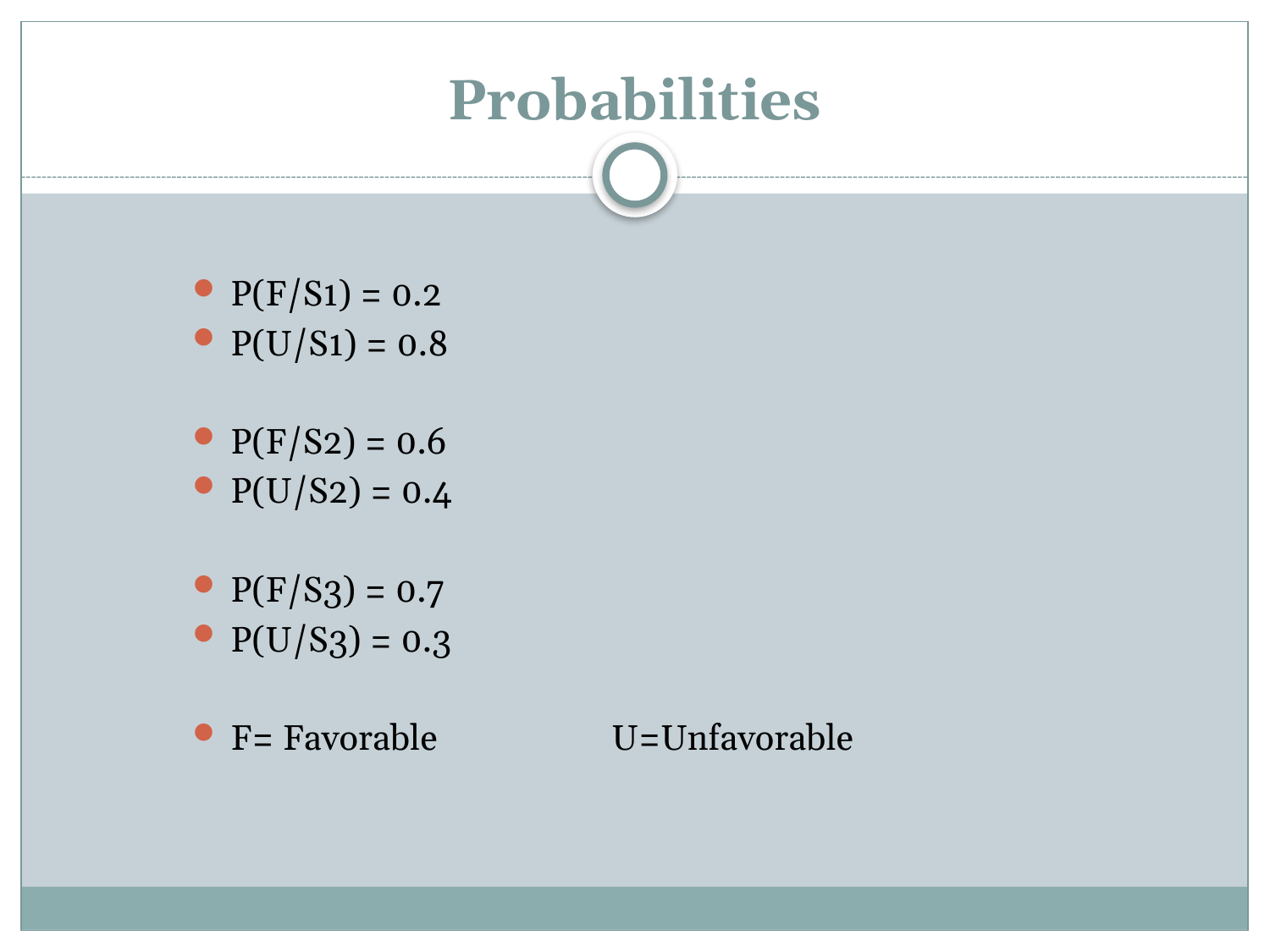

# Probabilities
P(F/S1) = 0.2
P(U/S1) = 0.8

P(F/S2) = 0.6
P(U/S2) = 0.4

P(F/S3) = 0.7
P(U/S3) = 0.3

F= Favorable		U=Unfavorable